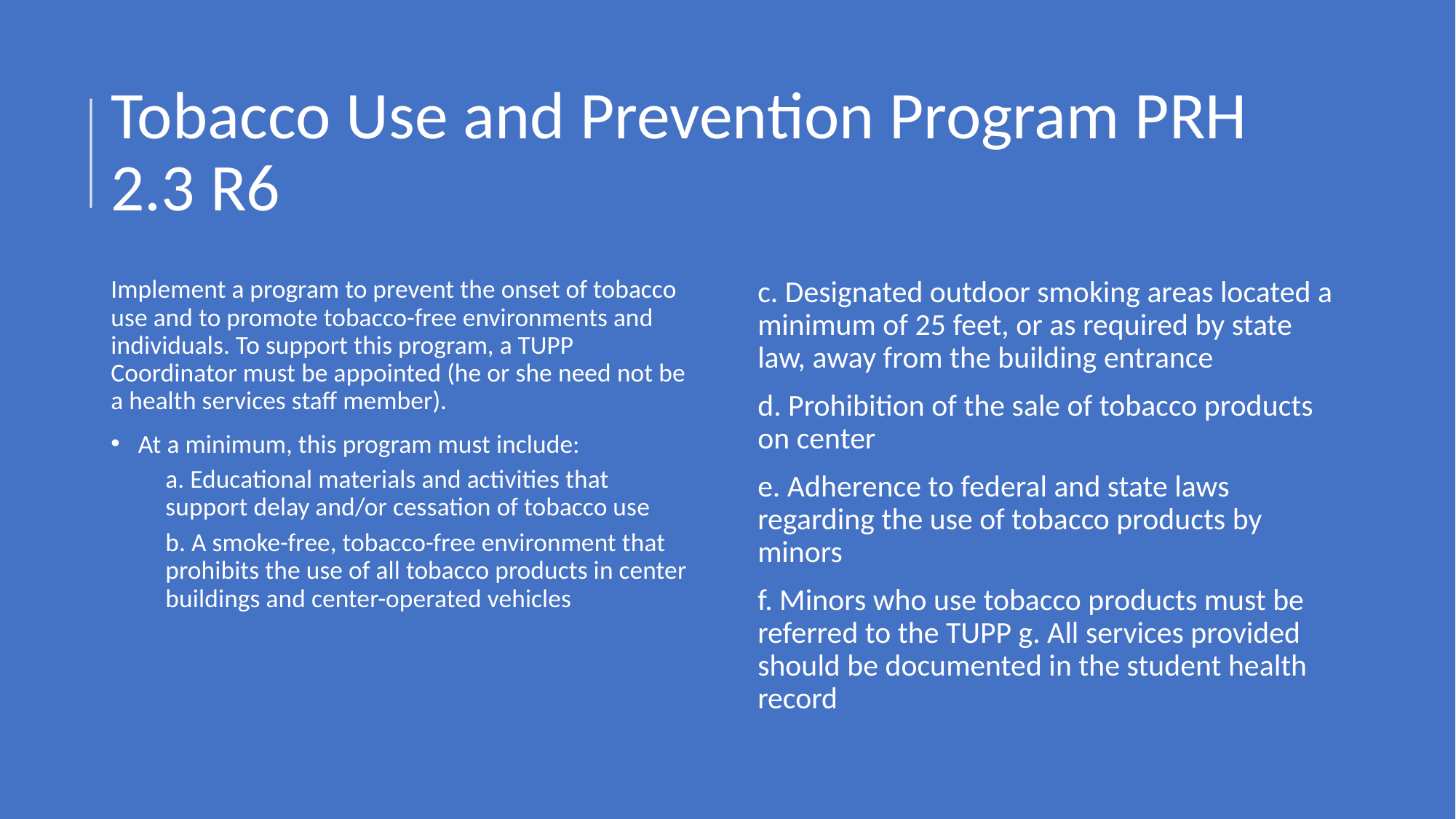

# Tobacco Use and Prevention Program PRH 2.3 R6
Implement a program to prevent the onset of tobacco use and to promote tobacco-free environments and individuals. To support this program, a TUPP Coordinator must be appointed (he or she need not be a health services staff member).
At a minimum, this program must include:
a. Educational materials and activities that support delay and/or cessation of tobacco use
b. A smoke-free, tobacco-free environment that prohibits the use of all tobacco products in center buildings and center-operated vehicles
c. Designated outdoor smoking areas located a minimum of 25 feet, or as required by state law, away from the building entrance
d. Prohibition of the sale of tobacco products on center
e. Adherence to federal and state laws regarding the use of tobacco products by minors
f. Minors who use tobacco products must be referred to the TUPP g. All services provided should be documented in the student health record